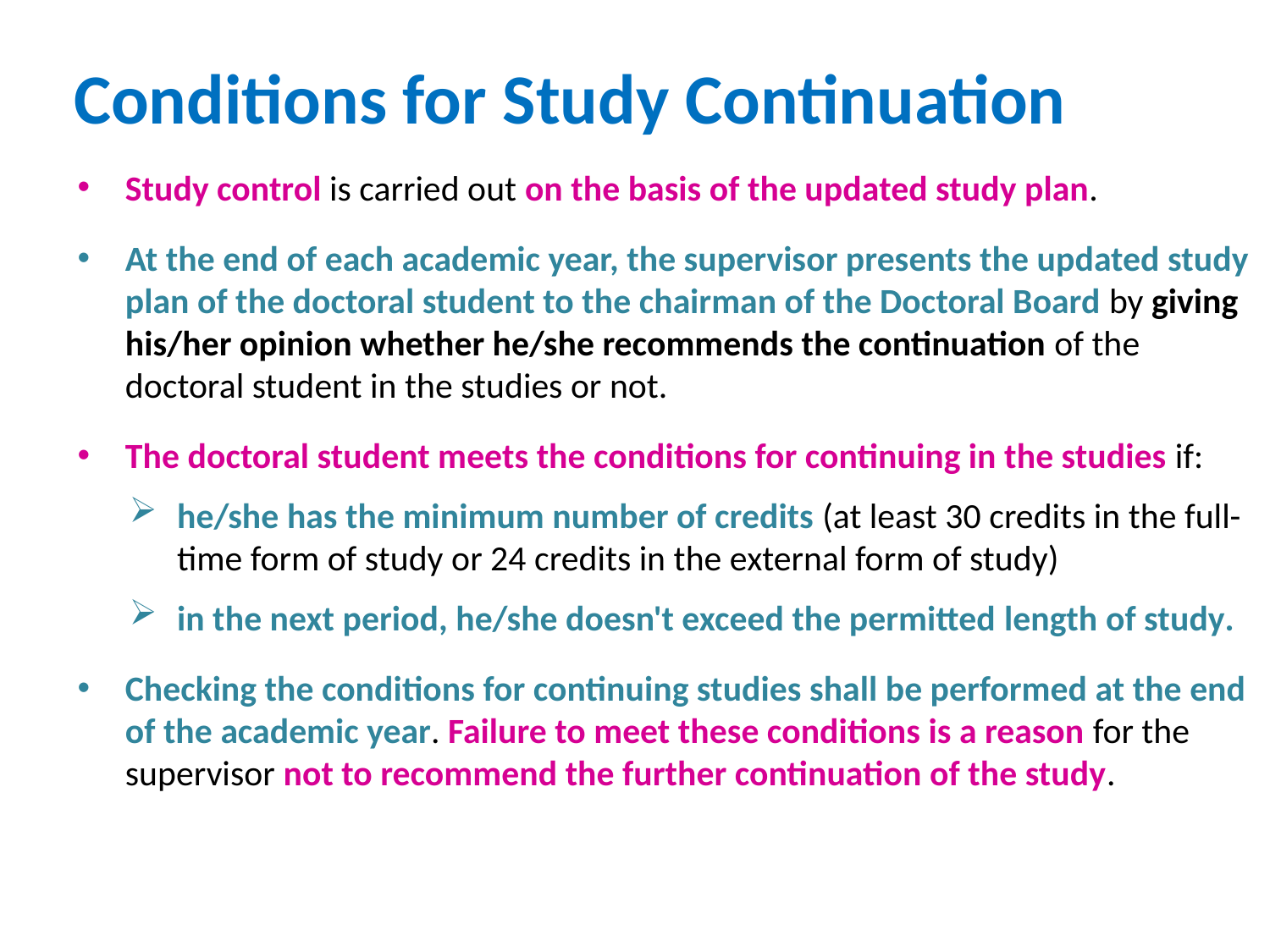

# Conditions for Study Continuation
Study control is carried out on the basis of the updated study plan.
At the end of each academic year, the supervisor presents the updated study plan of the doctoral student to the chairman of the Doctoral Board by giving his/her opinion whether he/she recommends the continuation of the doctoral student in the studies or not.
The doctoral student meets the conditions for continuing in the studies if:
he/she has the minimum number of credits (at least 30 credits in the full-time form of study or 24 credits in the external form of study)
in the next period, he/she doesn't exceed the permitted length of study.
Checking the conditions for continuing studies shall be performed at the end of the academic year. Failure to meet these conditions is a reason for the supervisor not to recommend the further continuation of the study.